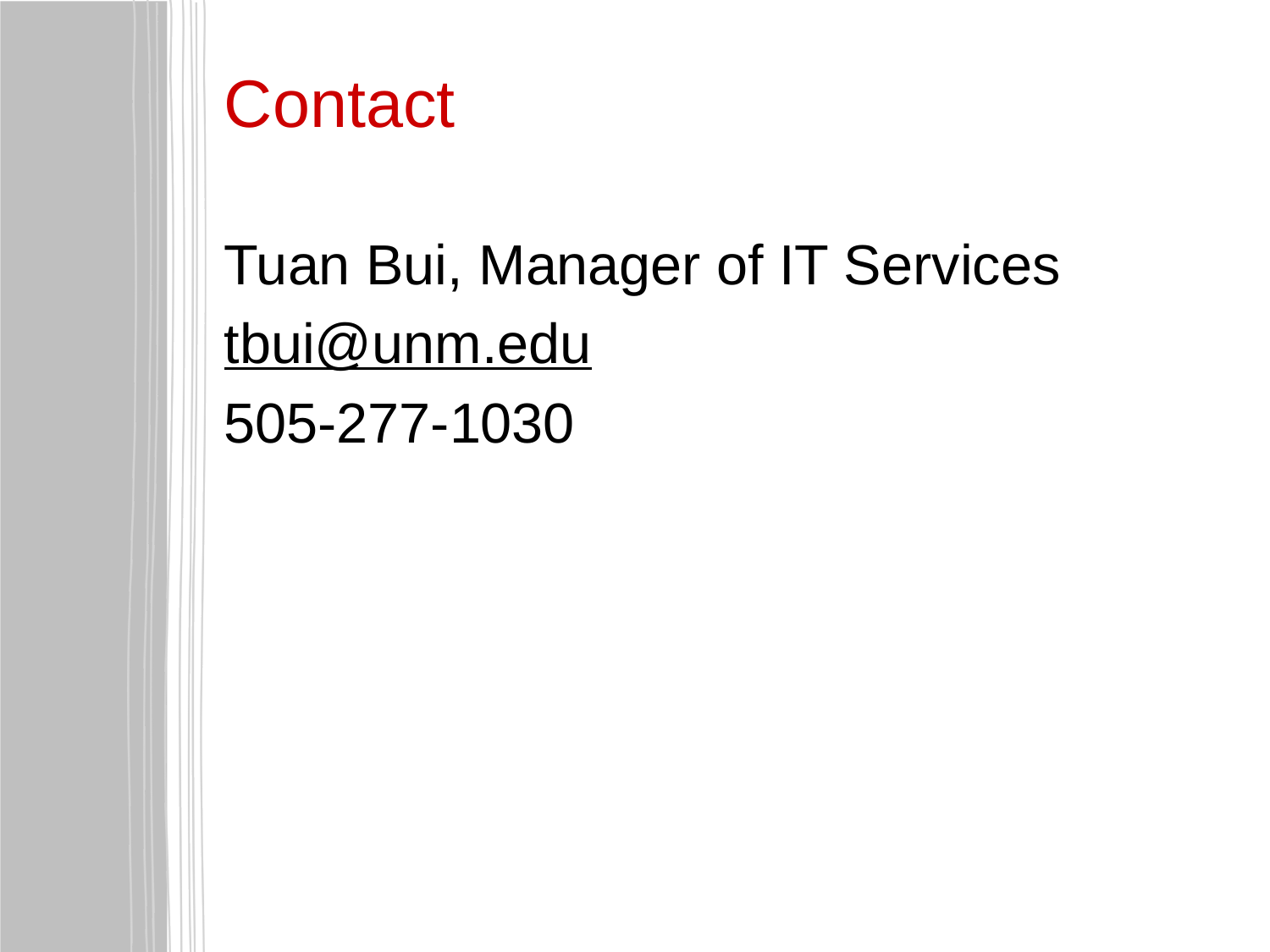

# Contact
Tuan Bui, Manager of IT Services
tbui@unm.edu
505-277-1030